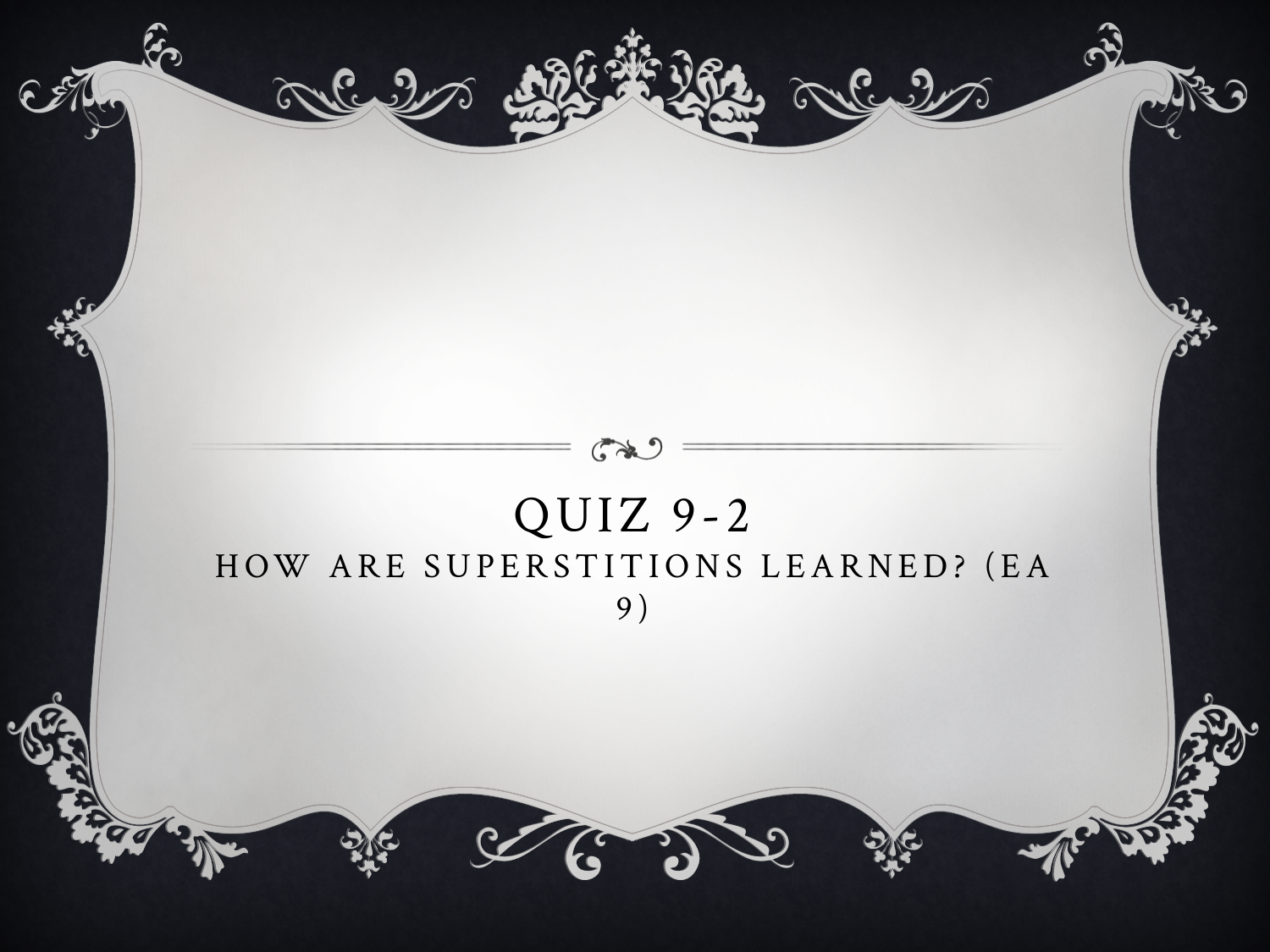

# Quiz 9-2 how are superstitions learned? (ea 9)